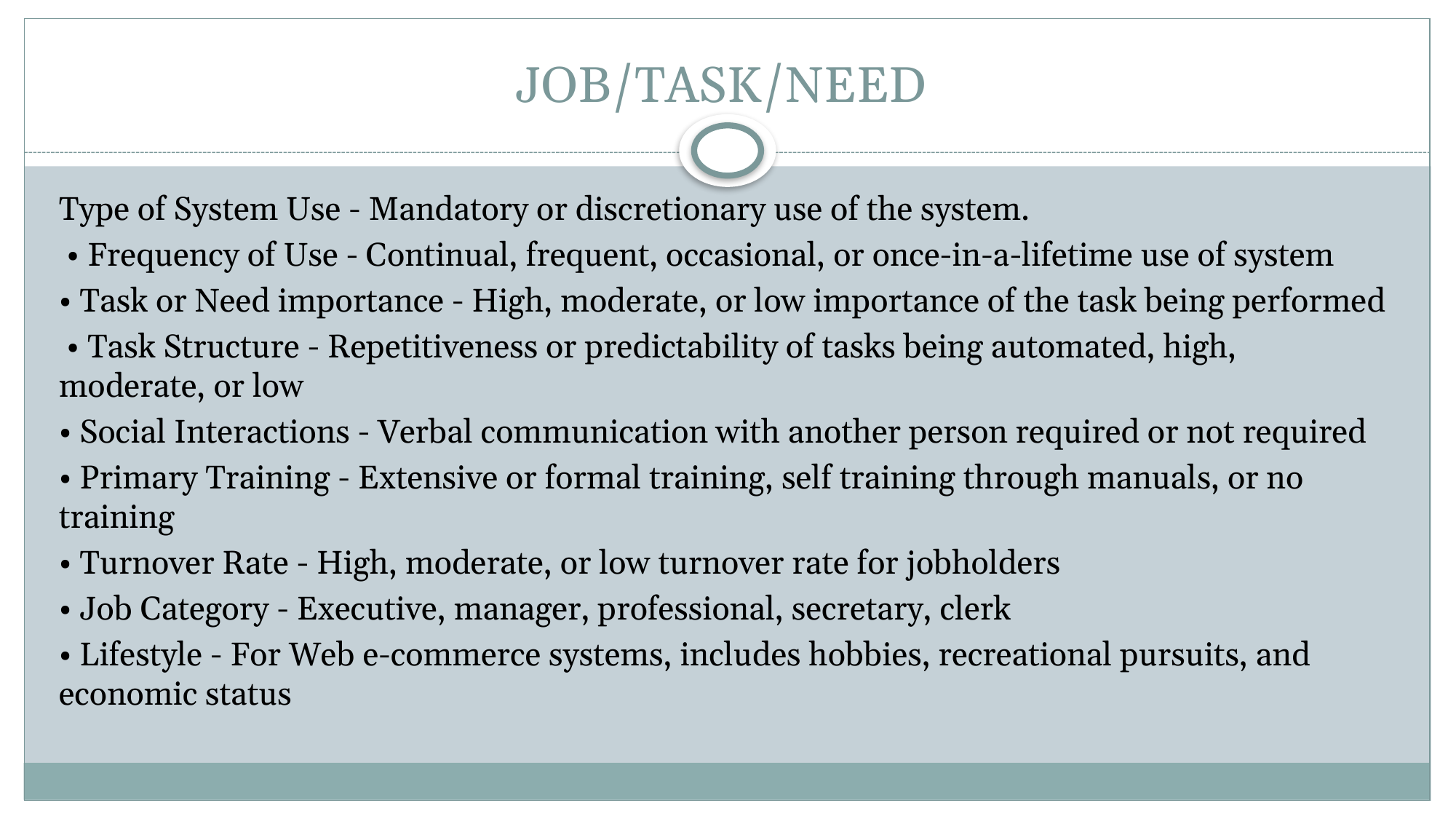

# JOB/TASK/NEED
Type of System Use - Mandatory or discretionary use of the system.
 • Frequency of Use - Continual, frequent, occasional, or once-in-a-lifetime use of system
• Task or Need importance - High, moderate, or low importance of the task being performed
 • Task Structure - Repetitiveness or predictability of tasks being automated, high, moderate, or low
• Social Interactions - Verbal communication with another person required or not required
• Primary Training - Extensive or formal training, self training through manuals, or no training
• Turnover Rate - High, moderate, or low turnover rate for jobholders
• Job Category - Executive, manager, professional, secretary, clerk
• Lifestyle - For Web e-commerce systems, includes hobbies, recreational pursuits, and economic status